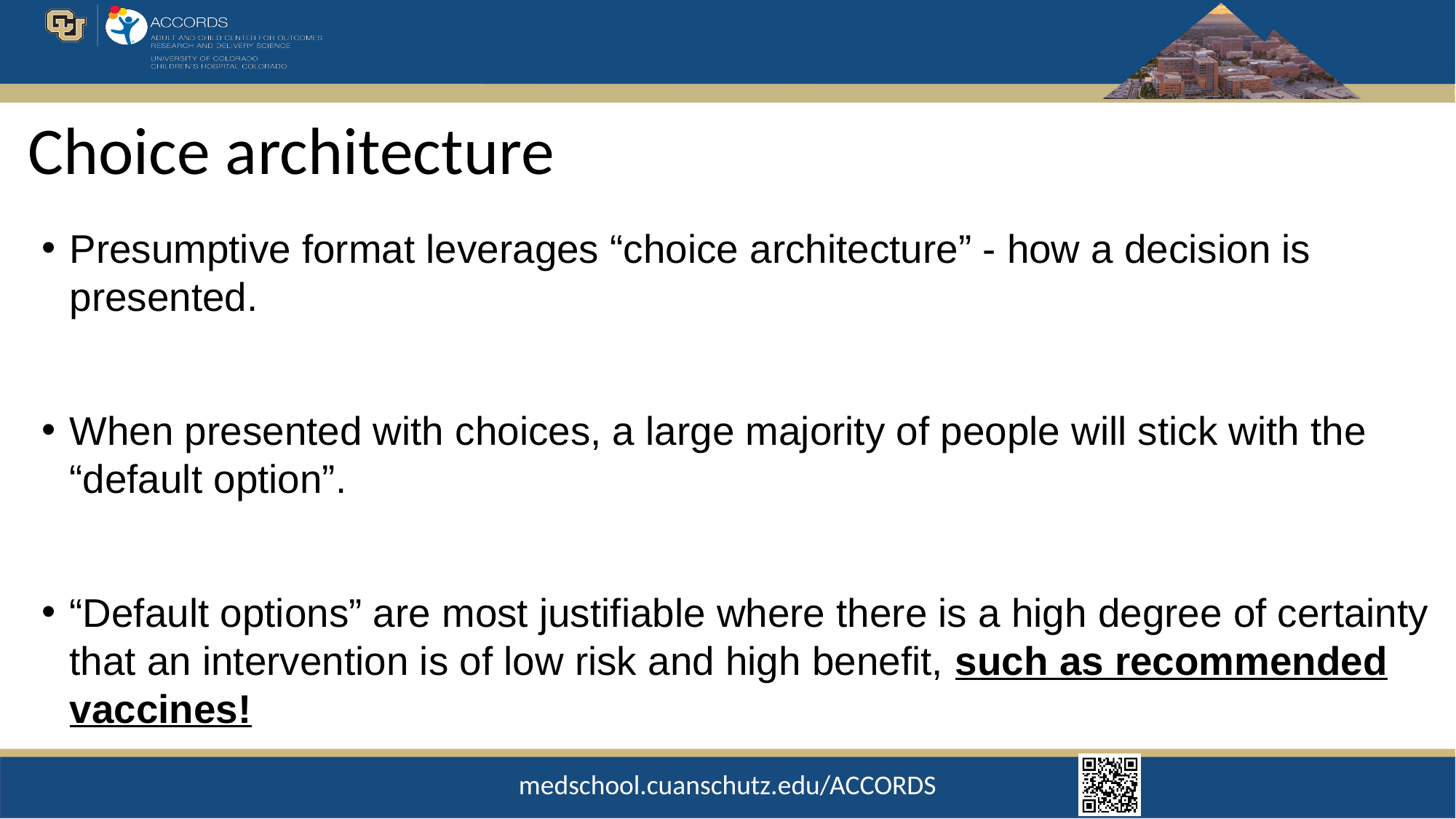

# Choice architecture
Presumptive format leverages “choice architecture” - how a decision is presented.

When presented with choices, a large majority of people will stick with the “default option”.

“Default options” are most justifiable where there is a high degree of certainty that an intervention is of low risk and high benefit, such as recommended vaccines!